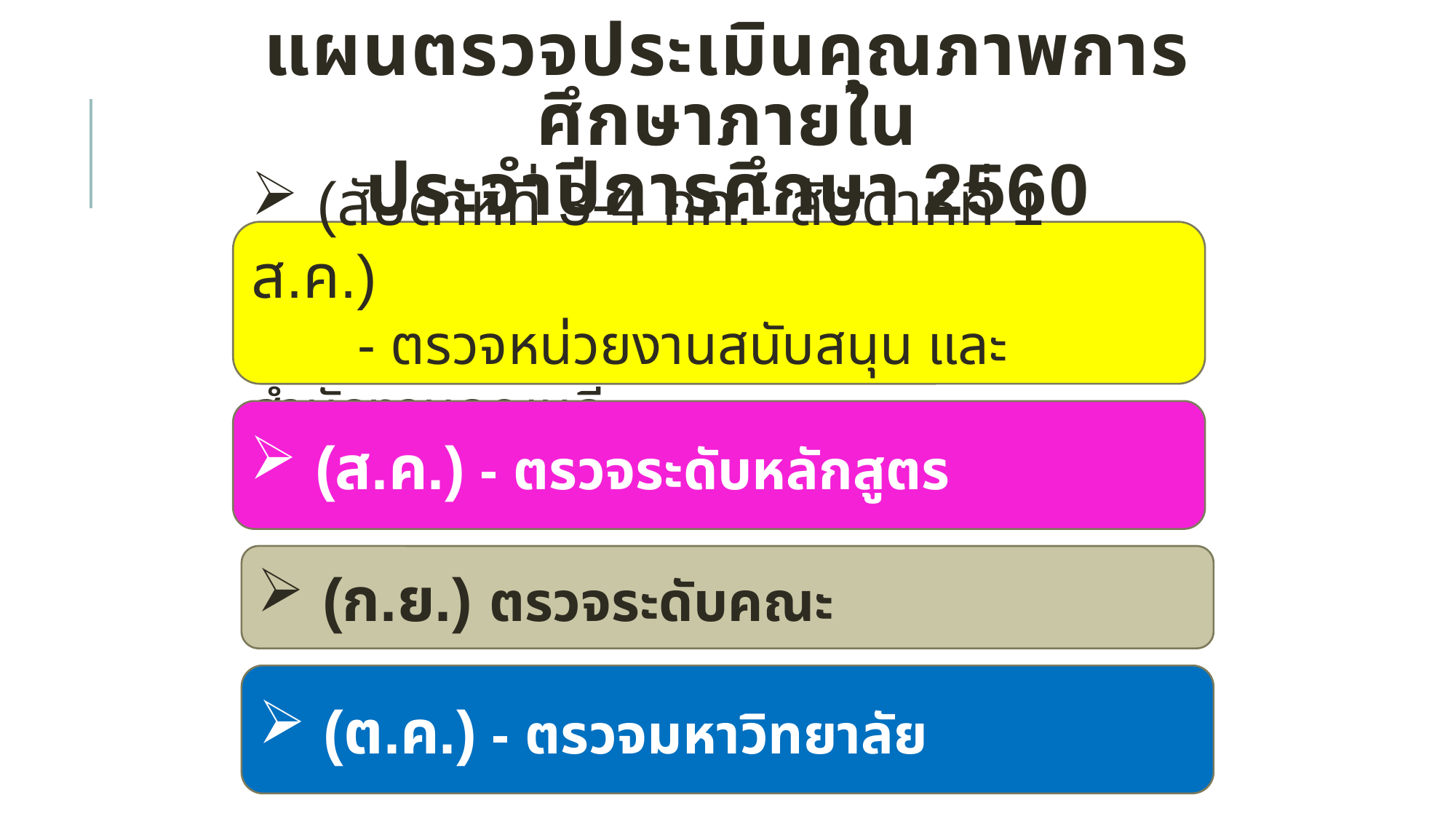

# แผนตรวจประเมินคุณภาพการศึกษาภายใน ประจำปีการศึกษา 2560
 (สัปดาห์ที่ 3-4 กค.- สัปดาห์ที่ 1 ส.ค.)
       - ตรวจหน่วยงานสนับสนุน และสำนักงานคณบดี
 (ส.ค.) - ตรวจระดับหลักสูตร
 (ก.ย.) ตรวจระดับคณะ
 (ต.ค.) - ตรวจมหาวิทยาลัย